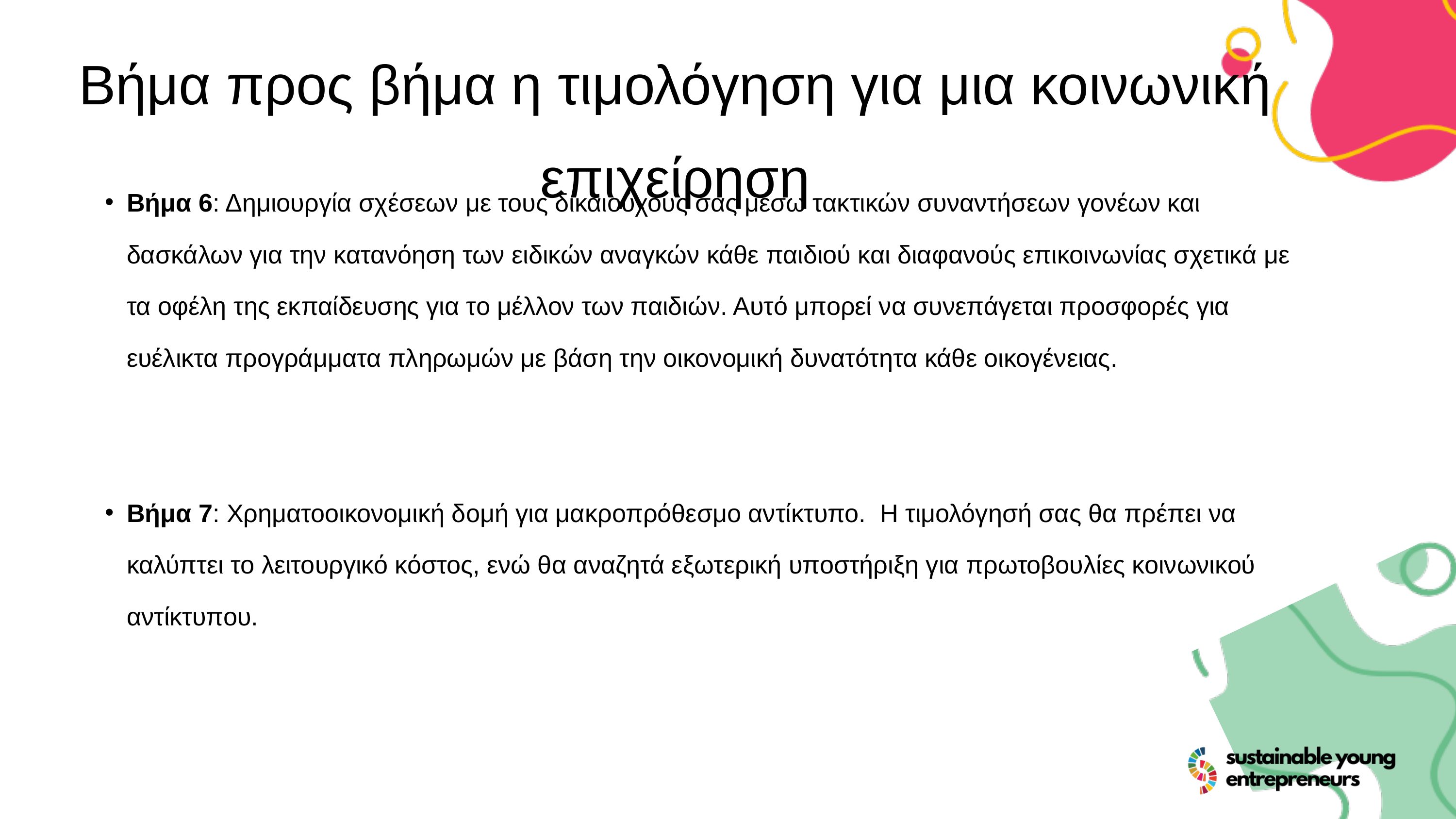

Βήμα προς βήμα η τιμολόγηση για μια κοινωνική επιχείρηση
Βήμα 6: Δημιουργία σχέσεων με τους δικαιούχους σας μέσω τακτικών συναντήσεων γονέων και δασκάλων για την κατανόηση των ειδικών αναγκών κάθε παιδιού και διαφανούς επικοινωνίας σχετικά με τα οφέλη της εκπαίδευσης για το μέλλον των παιδιών. Αυτό μπορεί να συνεπάγεται προσφορές για ευέλικτα προγράμματα πληρωμών με βάση την οικονομική δυνατότητα κάθε οικογένειας.

Βήμα 7: Χρηματοοικονομική δομή για μακροπρόθεσμο αντίκτυπο.  Η τιμολόγησή σας θα πρέπει να καλύπτει το λειτουργικό κόστος, ενώ θα αναζητά εξωτερική υποστήριξη για πρωτοβουλίες κοινωνικού αντίκτυπου.